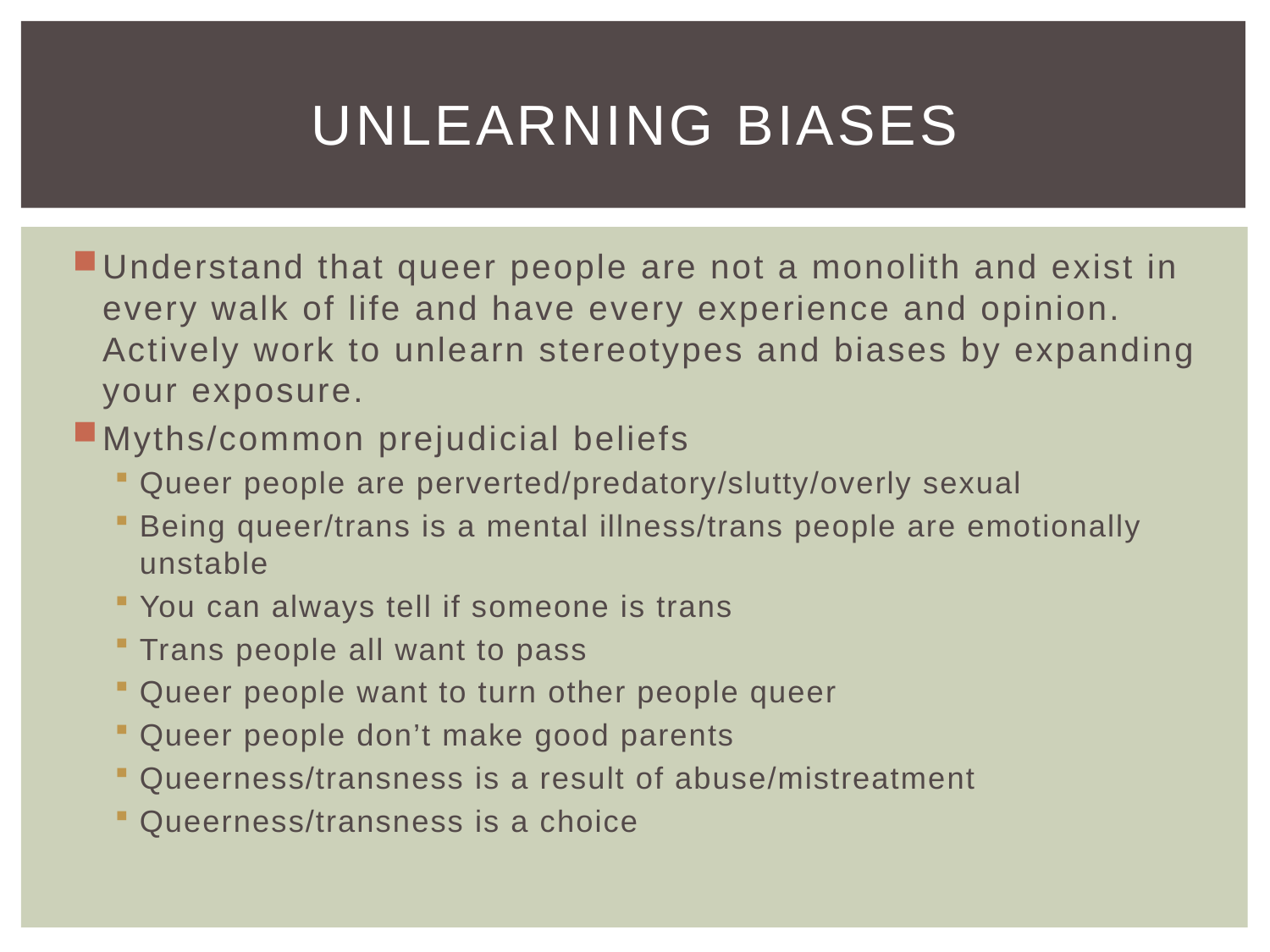

# Unlearning biases
Understand that queer people are not a monolith and exist in every walk of life and have every experience and opinion. Actively work to unlearn stereotypes and biases by expanding your exposure.
Myths/common prejudicial beliefs
Queer people are perverted/predatory/slutty/overly sexual
Being queer/trans is a mental illness/trans people are emotionally unstable
You can always tell if someone is trans
Trans people all want to pass
Queer people want to turn other people queer
Queer people don’t make good parents
Queerness/transness is a result of abuse/mistreatment
Queerness/transness is a choice